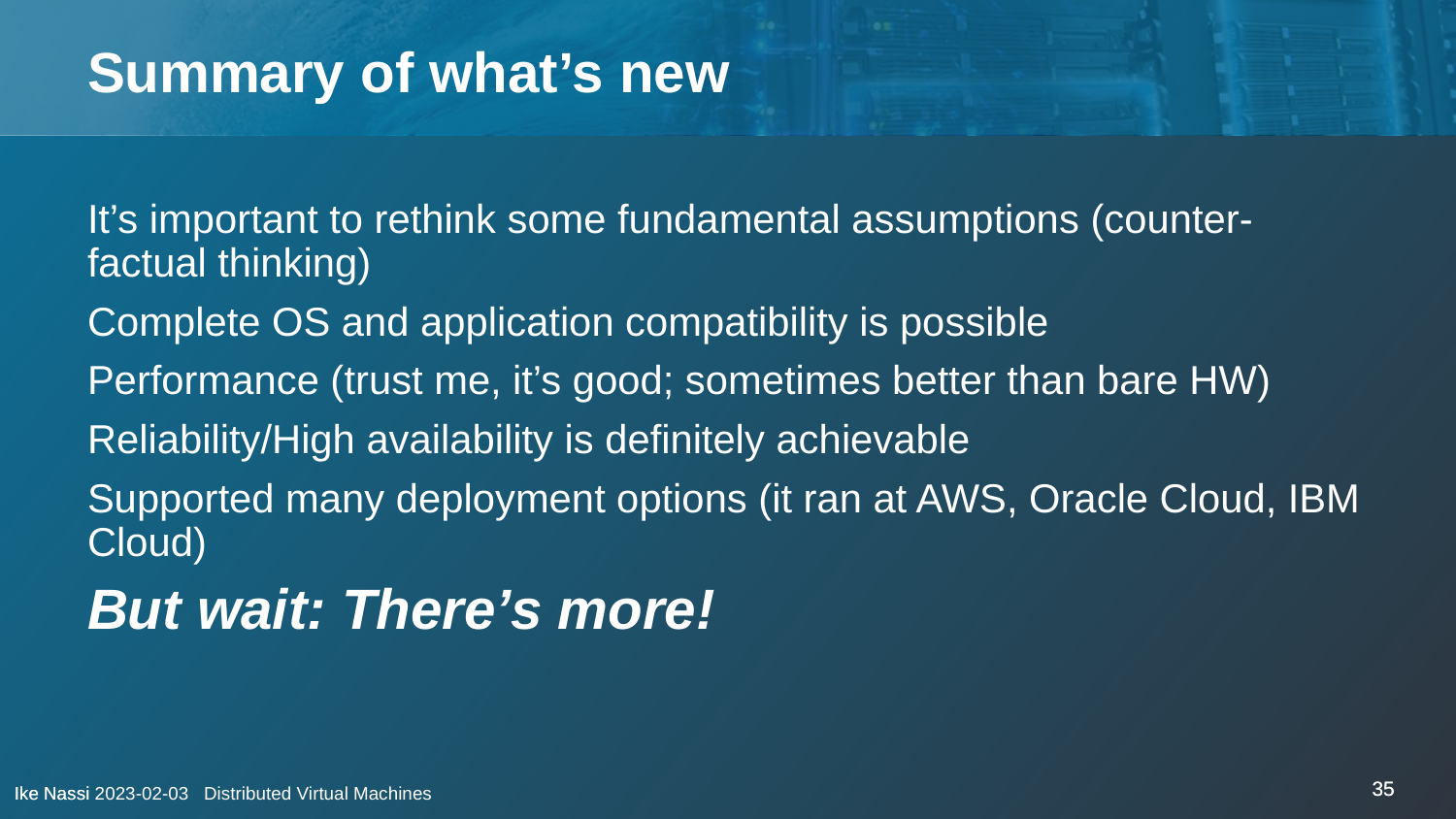

# Summary of what’s new
It’s important to rethink some fundamental assumptions (counter-factual thinking)
Complete OS and application compatibility is possible
Performance (trust me, it’s good; sometimes better than bare HW)
Reliability/High availability is definitely achievable
Supported many deployment options (it ran at AWS, Oracle Cloud, IBM Cloud)
But wait: There’s more!